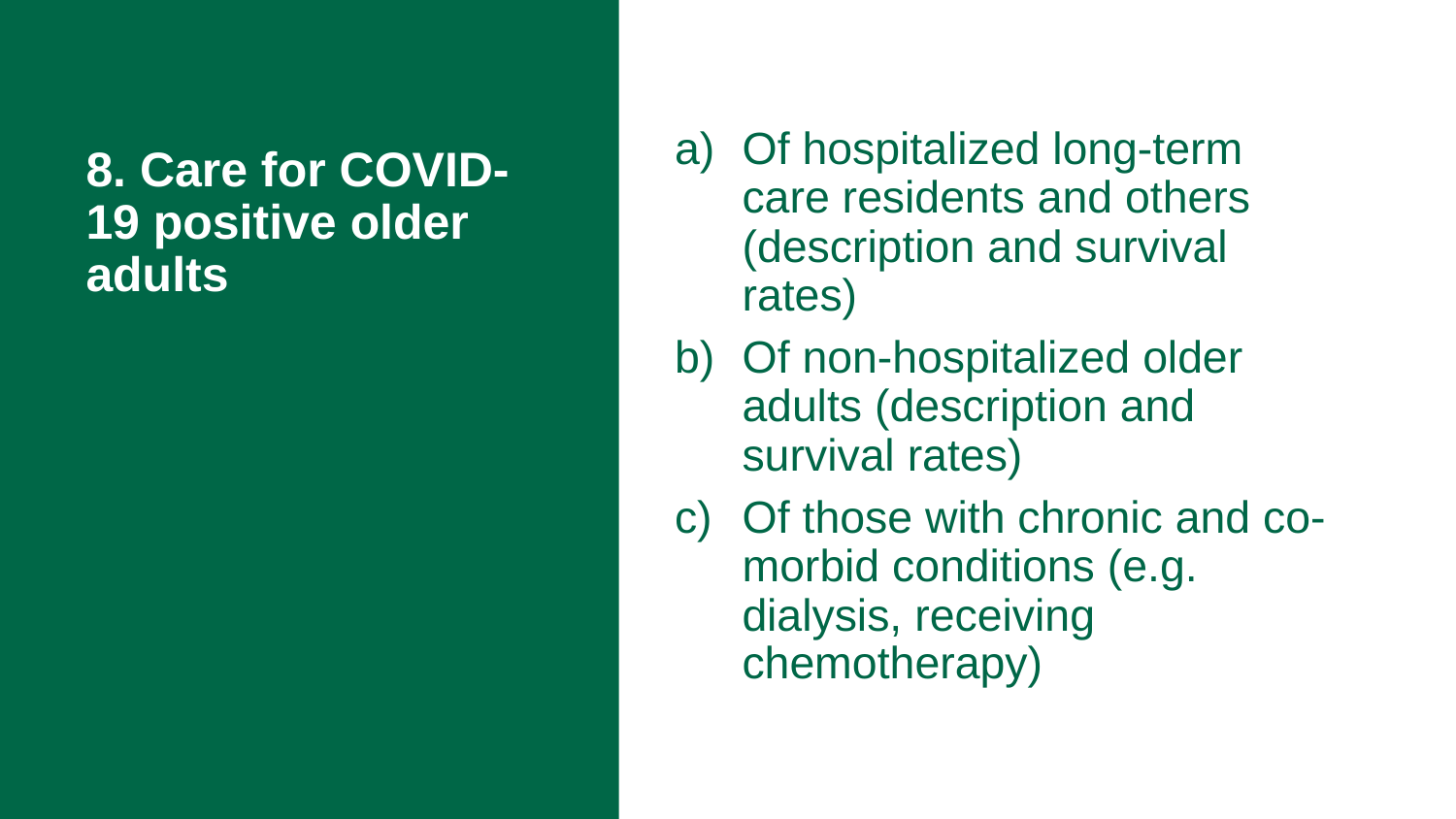

# 8. Care for COVID-19 positive older adults
Of hospitalized long-term care residents and others (description and survival rates)
Of non-hospitalized older adults (description and survival rates)
Of those with chronic and co-morbid conditions (e.g. dialysis, receiving chemotherapy)